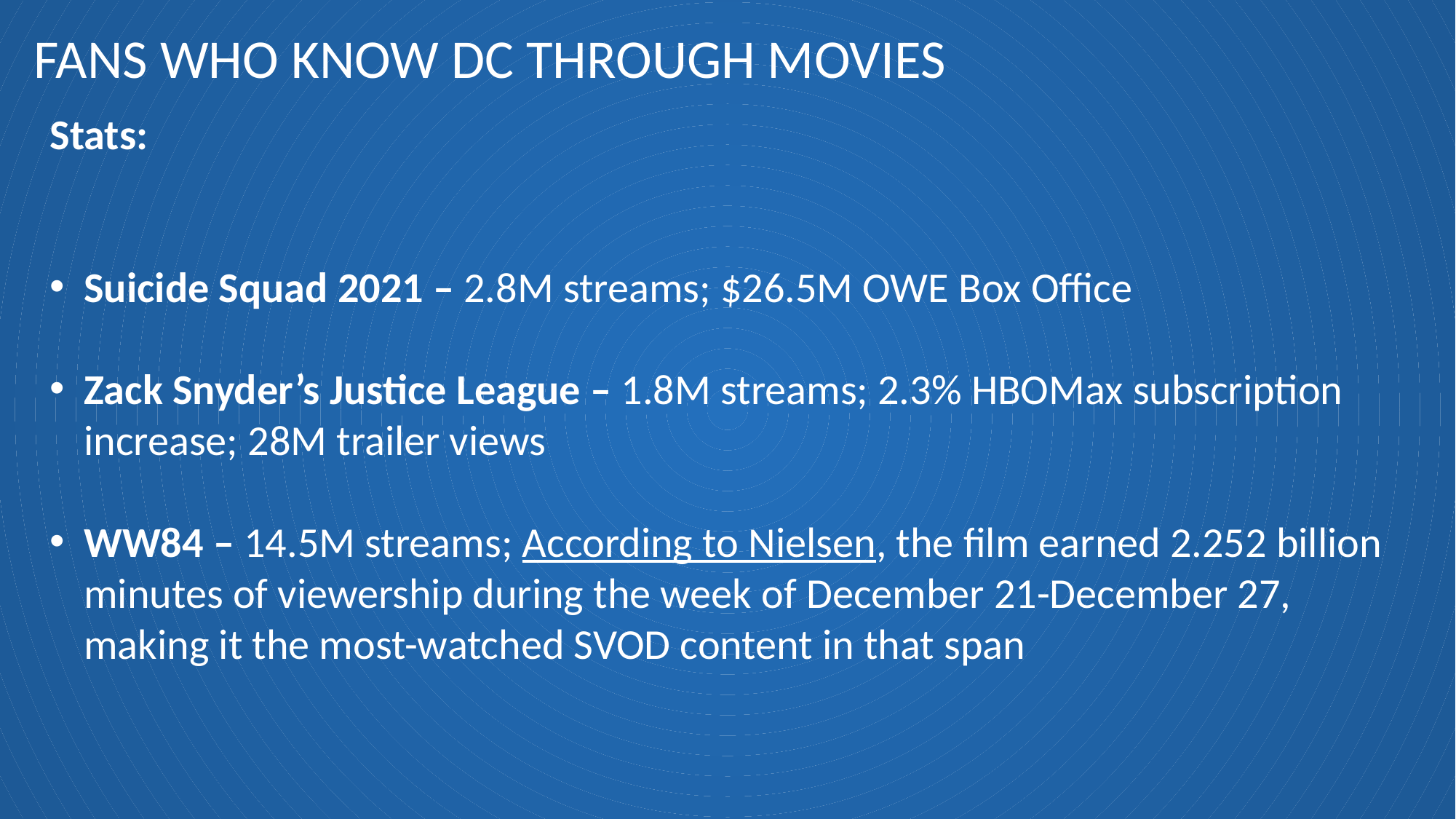

FANS WHO KNOW DC THROUGH MOVIES
Stats:

Suicide Squad 2021 – 2.8M streams; $26.5M OWE Box Office

Zack Snyder’s Justice League – 1.8M streams; 2.3% HBOMax subscription increase; 28M trailer views

WW84 – 14.5M streams; According to Nielsen, the film earned 2.252 billion minutes of viewership during the week of December 21-December 27, making it the most-watched SVOD content in that span